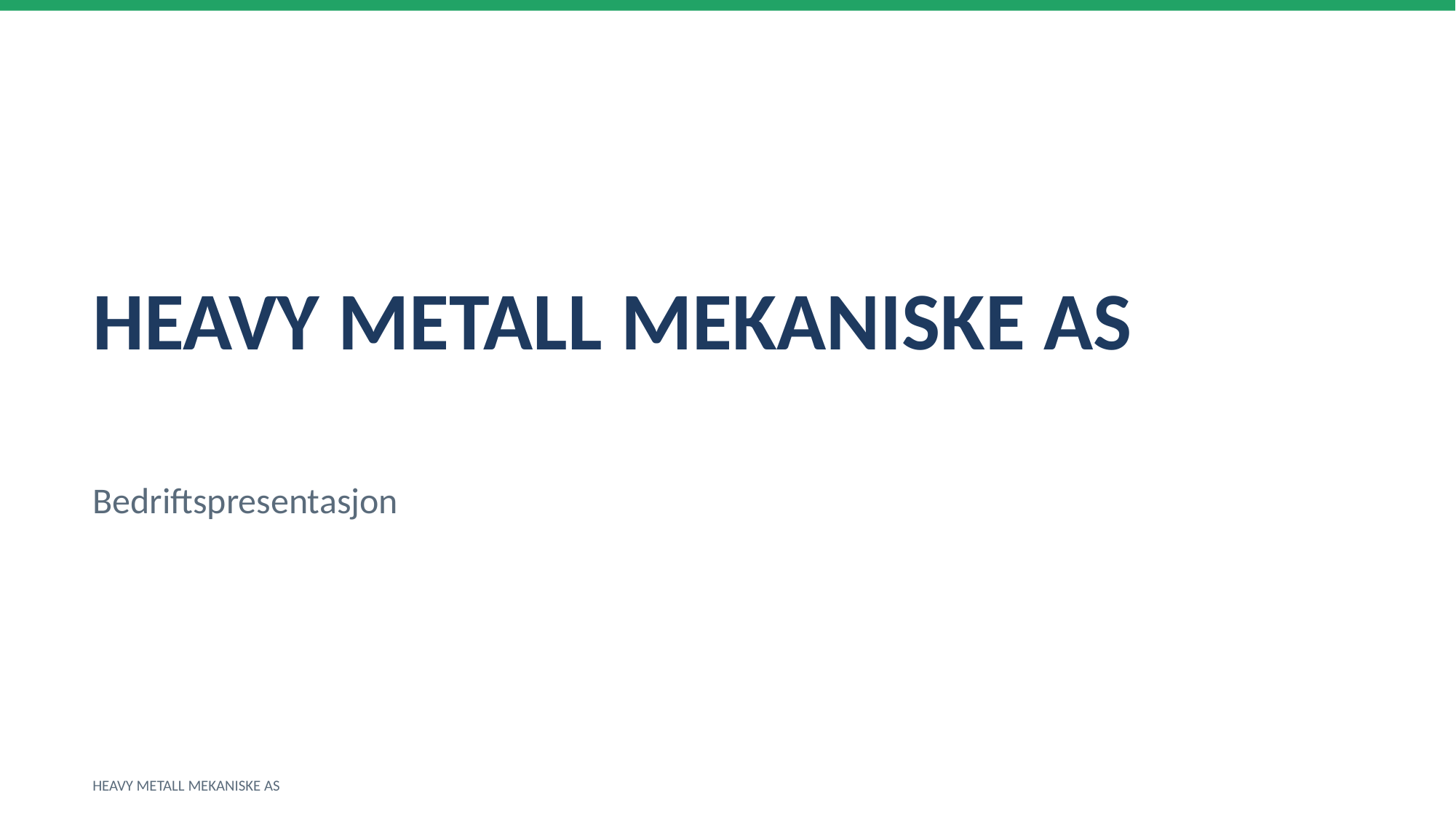

HEAVY METALL MEKANISKE AS
Bedriftspresentasjon
HEAVY METALL MEKANISKE AS